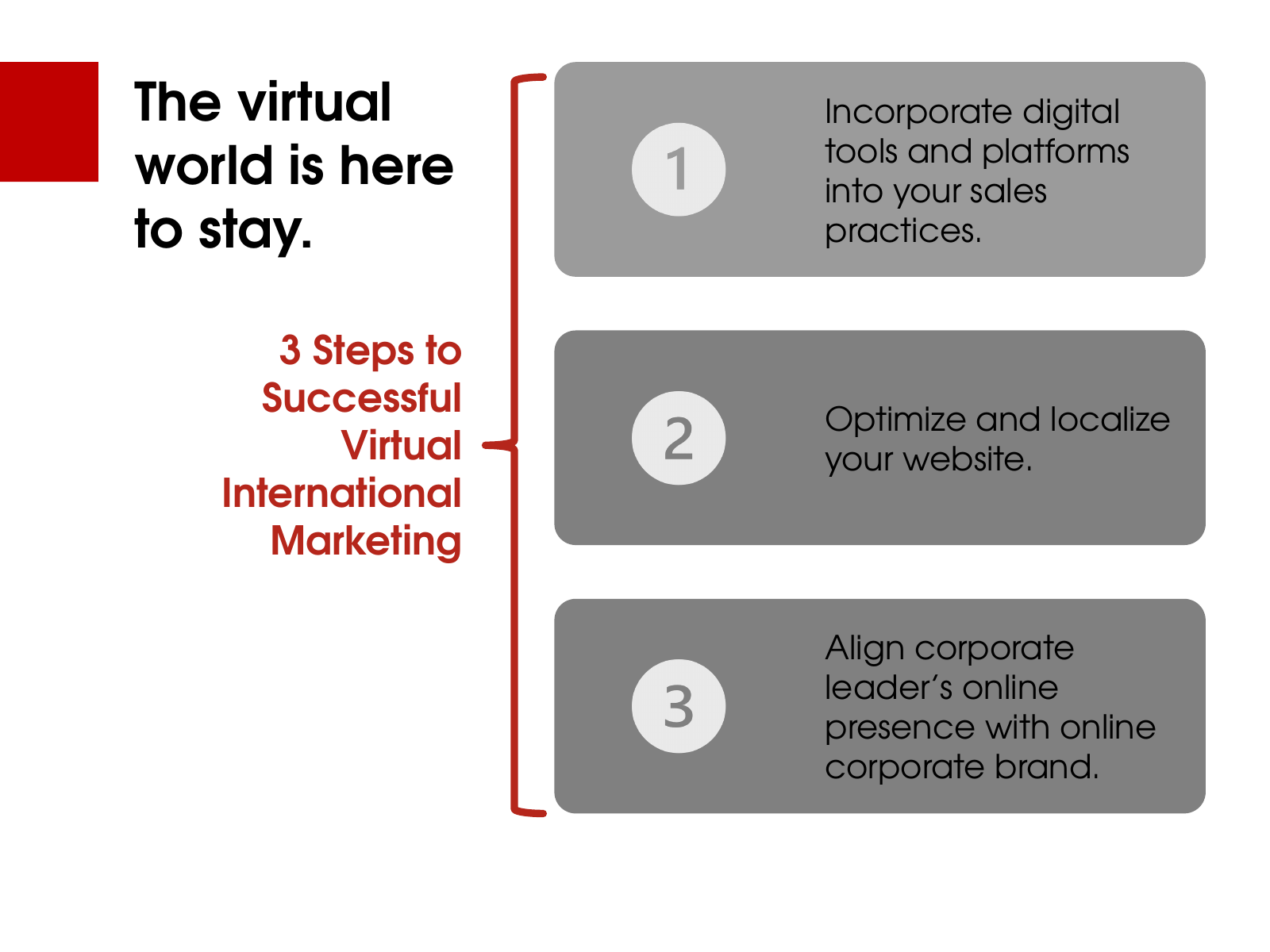

The virtual world is here to stay.
Incorporate digital tools and platforms into your sales practices.
Optimize and localize your website.
Align corporate leader’s online presence with online corporate brand.
# Critical Selection Process

3 Steps to Successful Virtual International Marketing